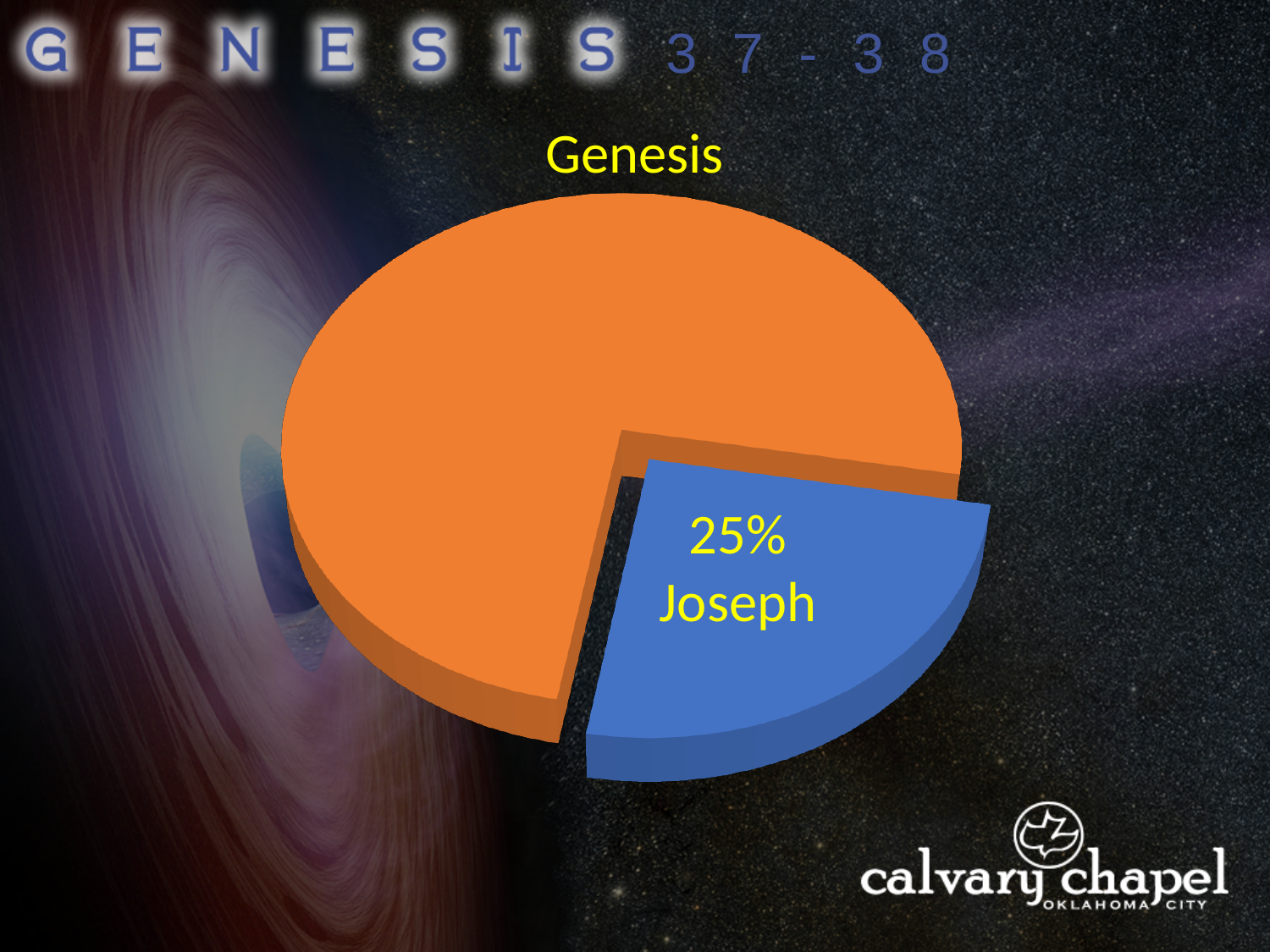

37-38
Genesis

[unsupported chart]

[unsupported chart]

25%
Joseph